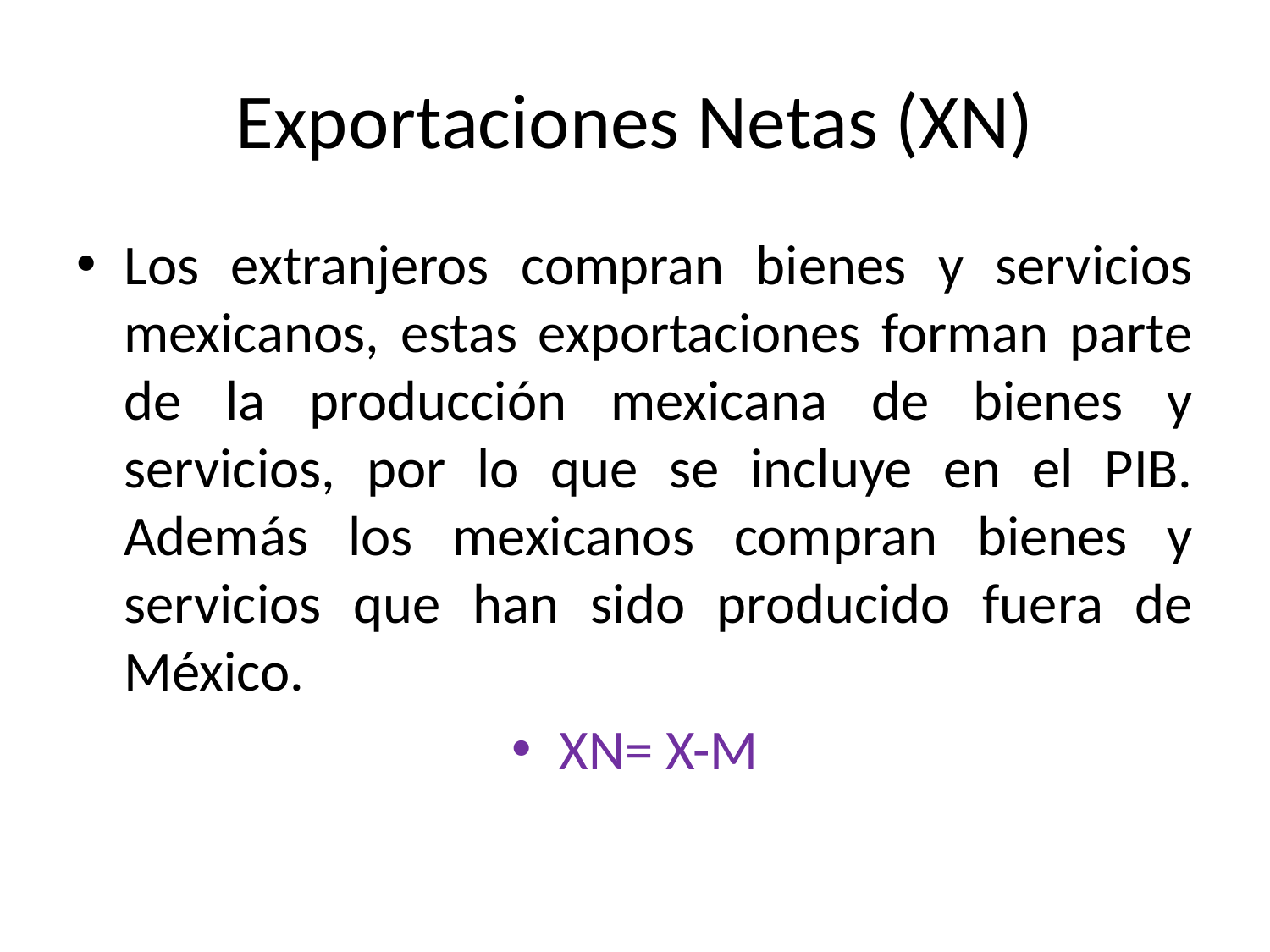

# Exportaciones Netas (XN)
Los extranjeros compran bienes y servicios mexicanos, estas exportaciones forman parte de la producción mexicana de bienes y servicios, por lo que se incluye en el PIB. Además los mexicanos compran bienes y servicios que han sido producido fuera de México.
XN= X-M